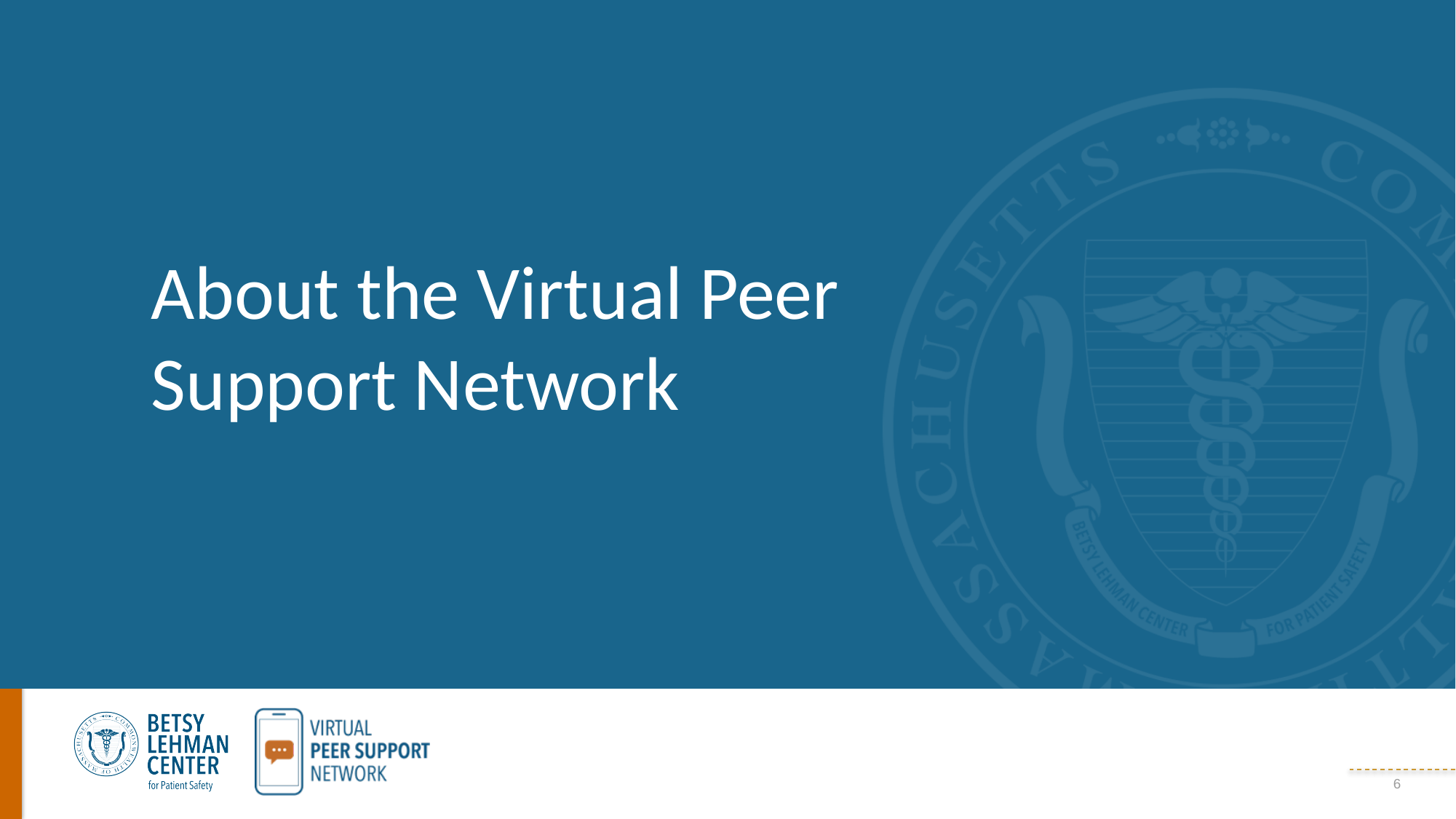

# About the Virtual Peer Support Network
6